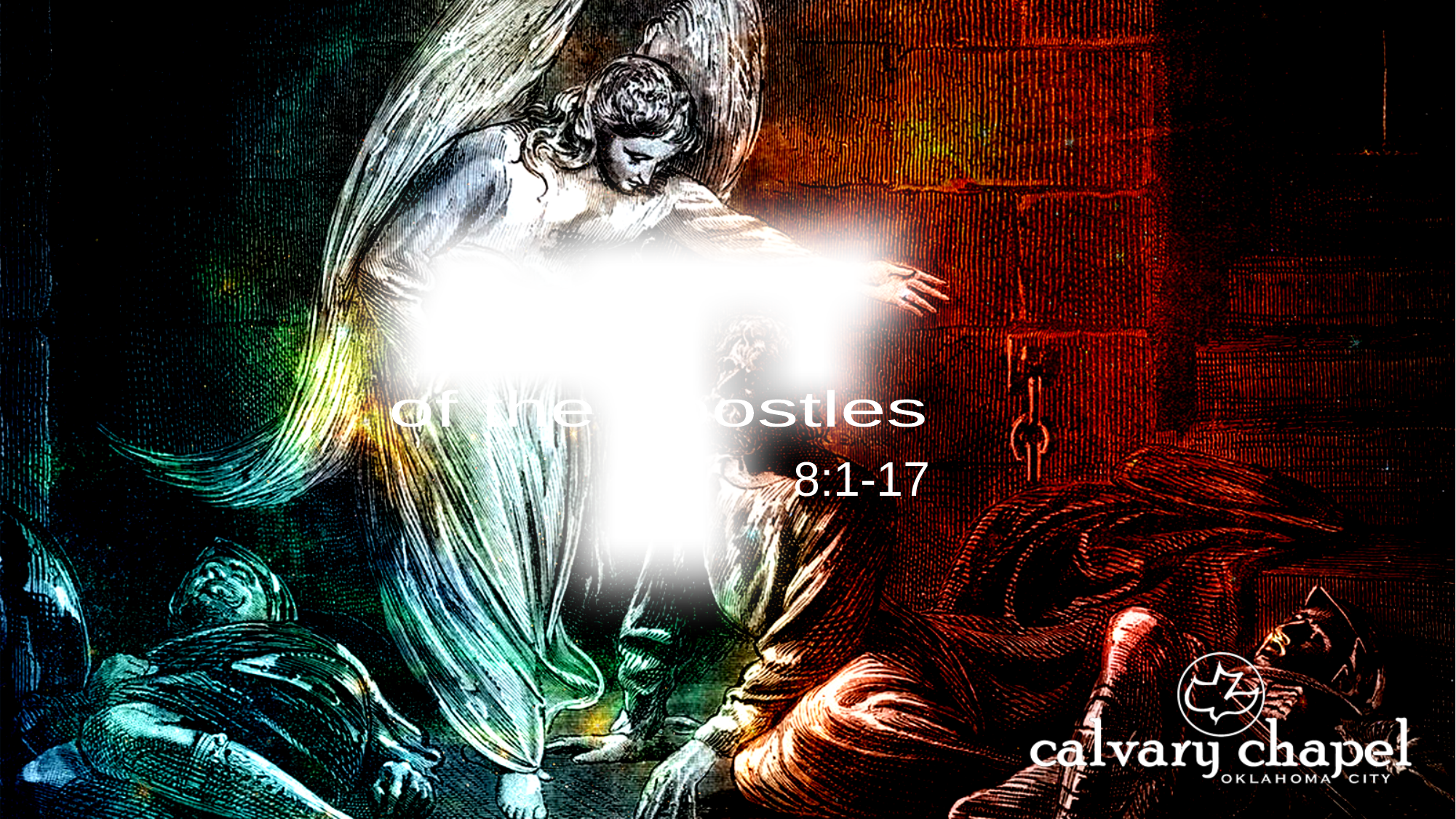

A  C  T  S
of the apostles
8:1-17